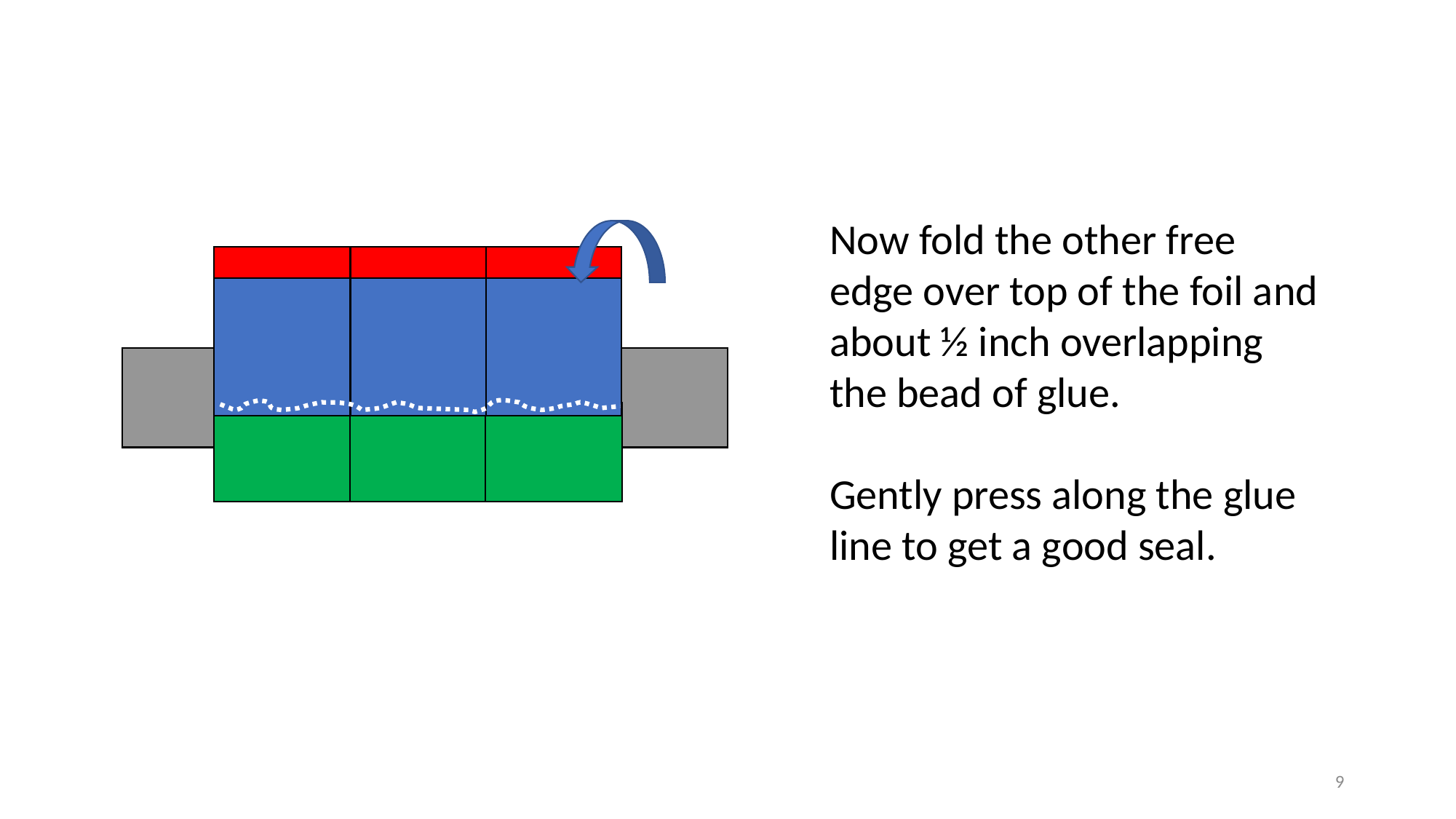

Now fold the other free edge over top of the foil and about ½ inch overlapping the bead of glue.

Gently press along the glue line to get a good seal.

9